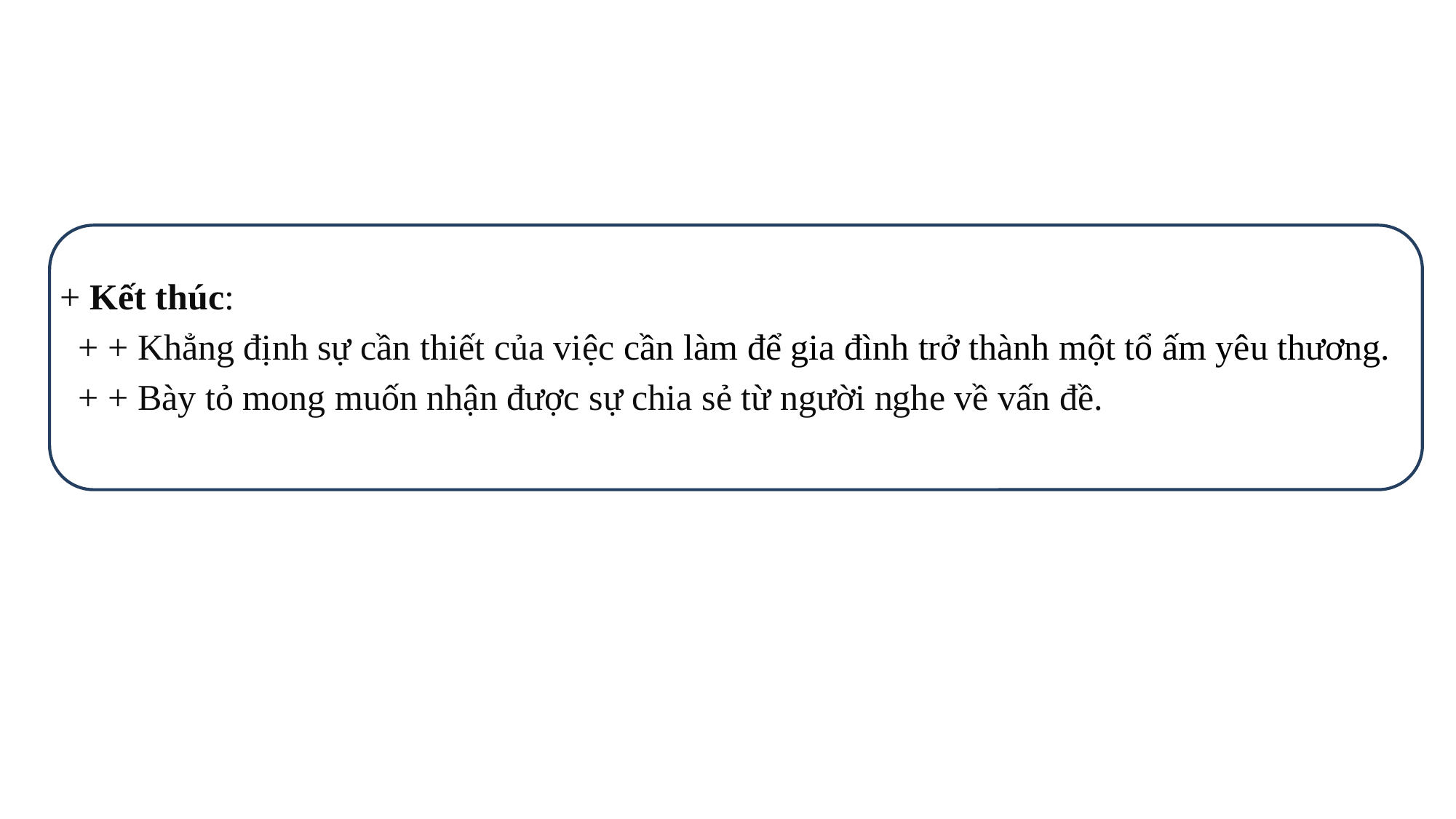

+ Kết thúc:
  + + Khẳng định sự cần thiết của việc cần làm để gia đình trở thành một tổ ấm yêu thương.
  + + Bày tỏ mong muốn nhận được sự chia sẻ từ người nghe về vấn đề.